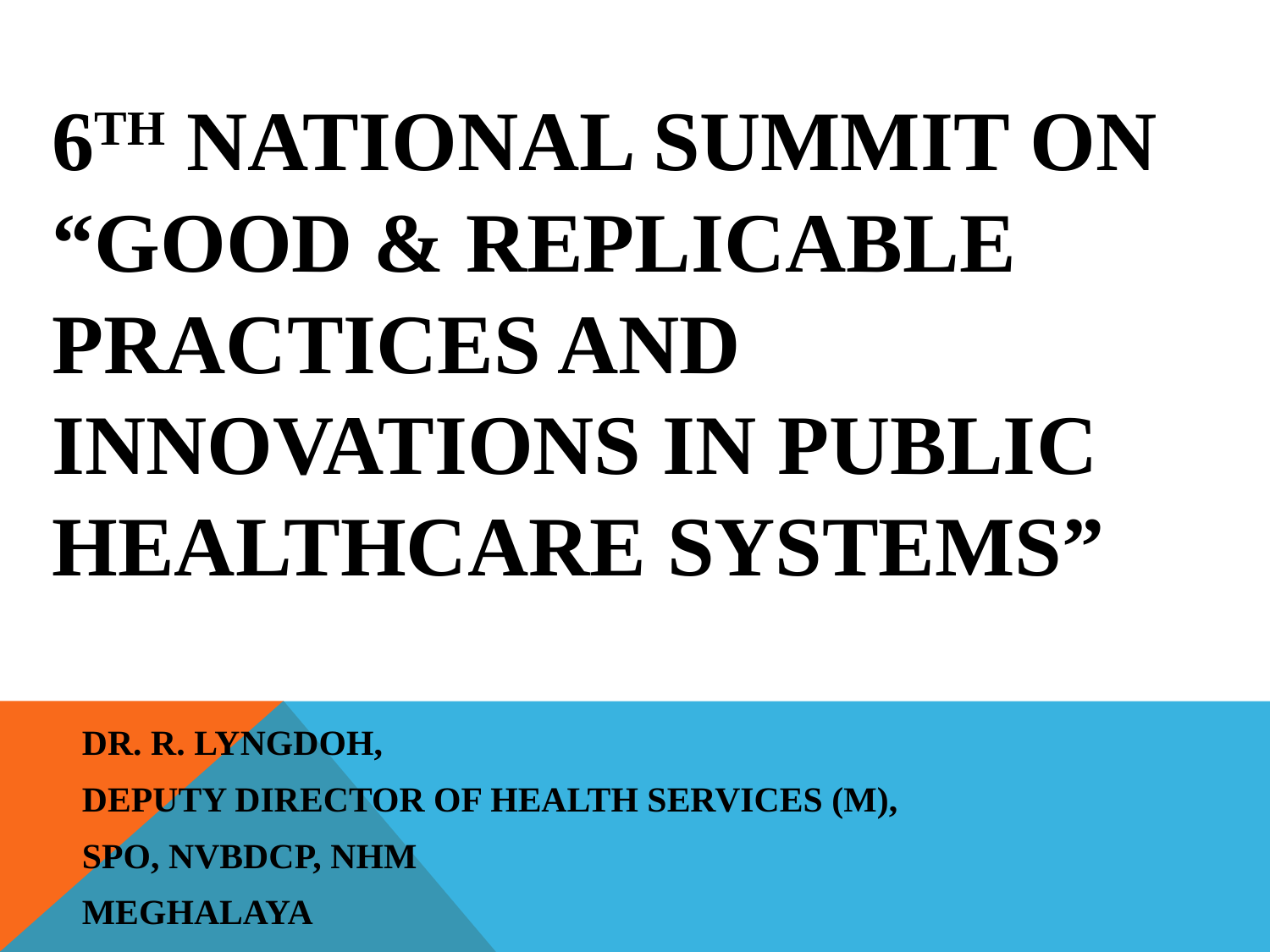

6TH NATIONAL SUMMIT ON “GOOD & REPLICABLE PRACTICES AND INNOVATIONS IN PUBLIC HEALTHCARE SYSTEMS”
DR. R. LYNGDOH,
DEPUTY DIRECTOR OF HEALTH SERVICES (M),
SPO, NVBDCP, NHM
MEGHALAYA